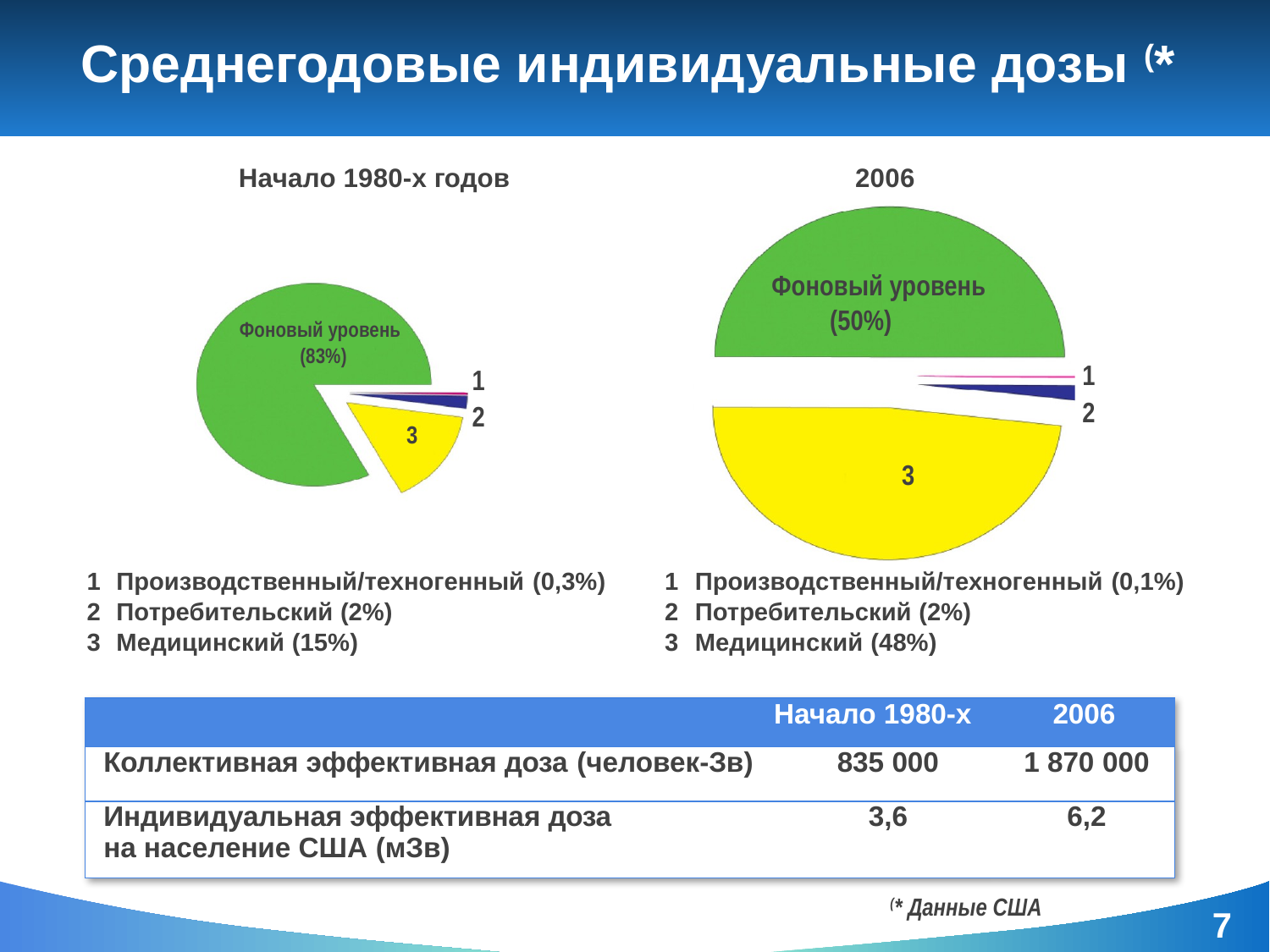

# Cреднегодовые индивидуальные дозы (*
Начало 1980-х годов	                2006

Фоновый уровень  (50%)
Фоновый уровень  (83%)
1
2
1
2
3
3
Производственный/техногенный (0,3%)
Потребительский (2%)
Медицинский (15%)
Производственный/техногенный (0,1%)
Потребительский (2%)
Медицинский (48%)
| Начало 1980-х |  | 2006 |
| --- | --- | --- |
| Коллективная эффективная доза (человек-Зв) | 835 000 | 1 870 000 |
| Индивидуальная эффективная доза на население США (мЗв) | 3,6 | 6,2 |
(* Данные США
7